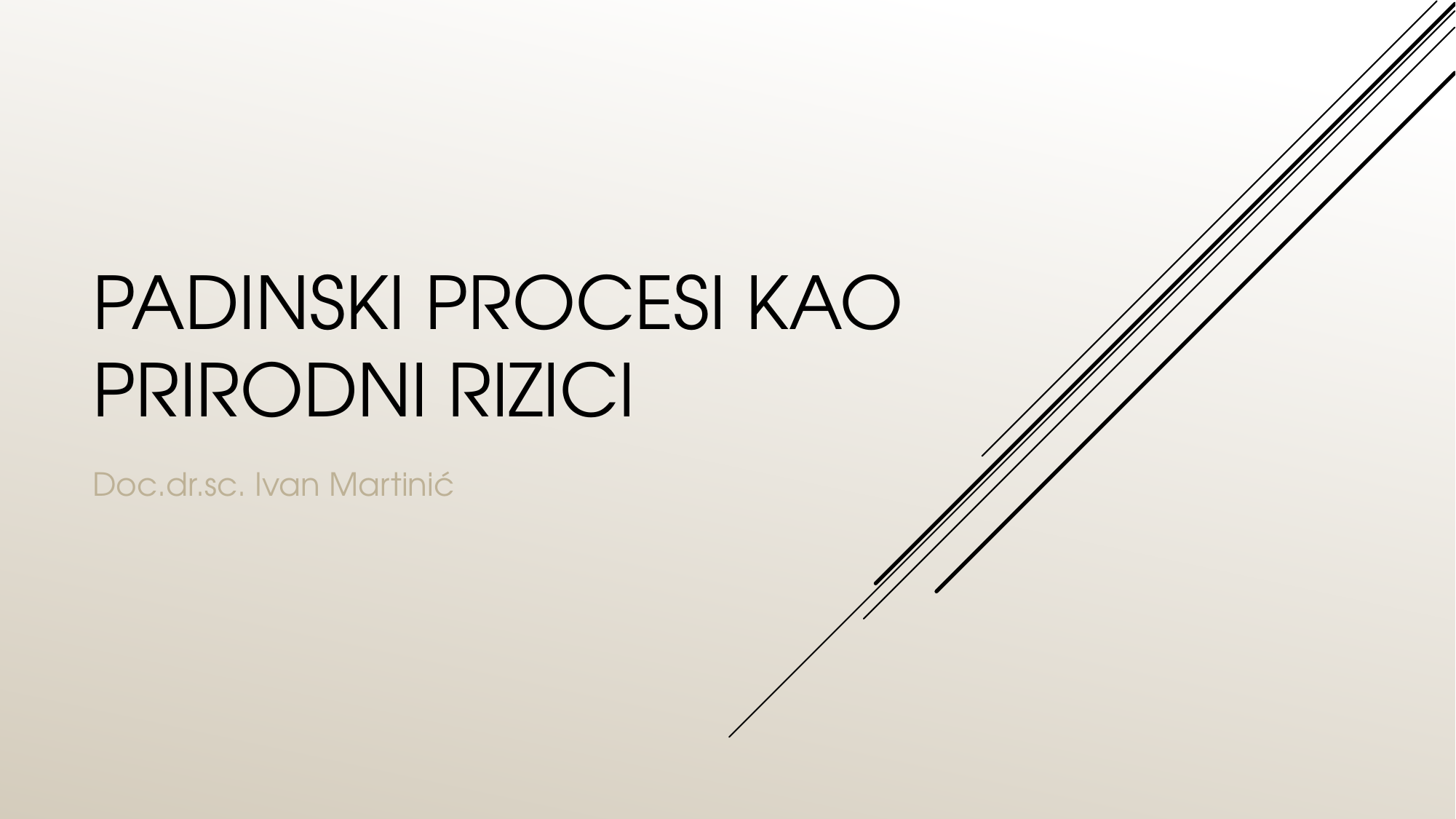

# Padinski procesi kao prirodni rizici
Doc.dr.sc. Ivan Martinić